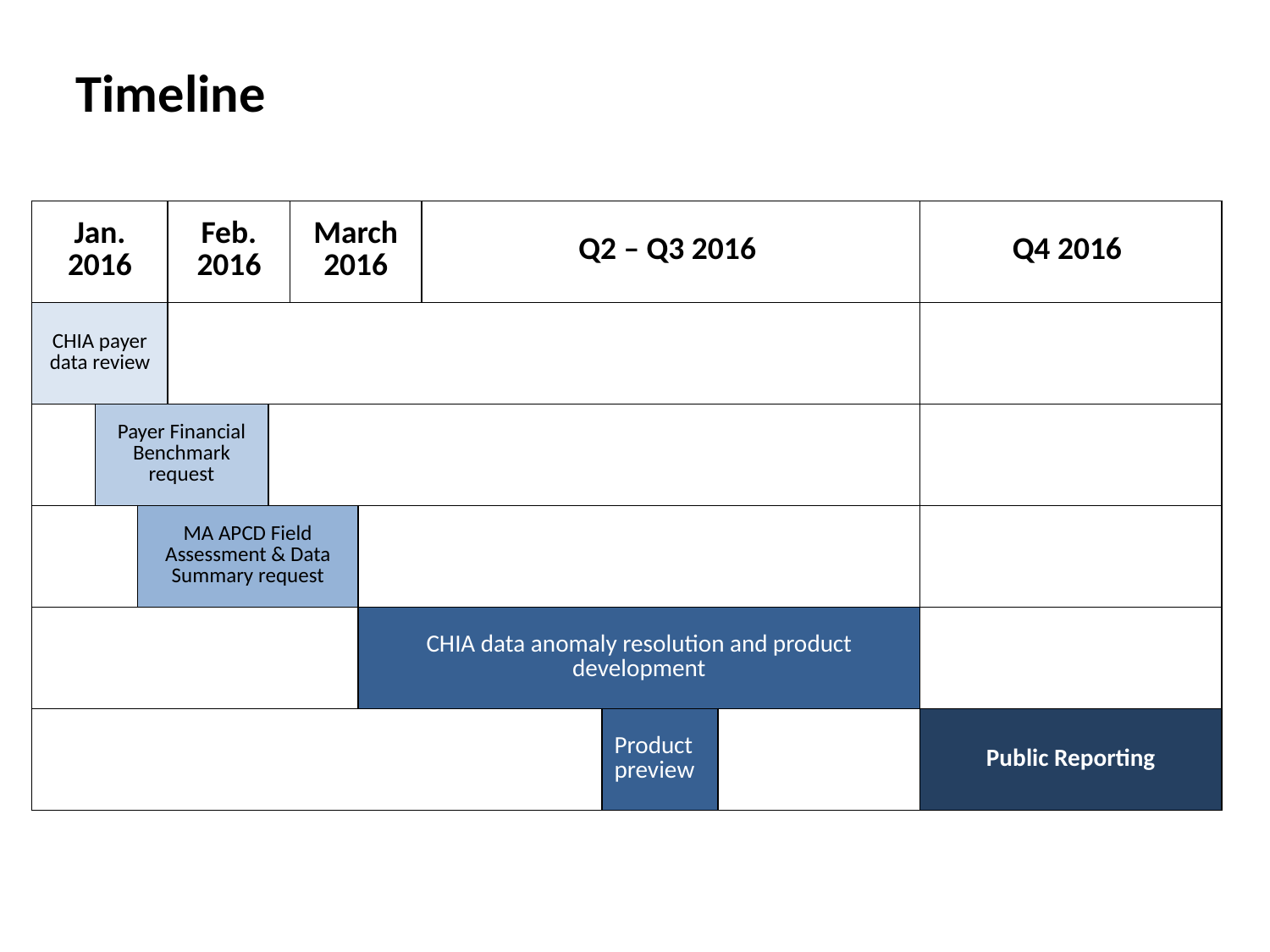

Timeline
| Jan. 2016 |  |  | Feb. 2016 |  | March 2016 |  | Q2 – Q3 2016 |  |  | Q4 2016 |
| --- | --- | --- | --- | --- | --- | --- | --- | --- | --- | --- |
| CHIA payer data review |  |  |  |  |  |  |  |  |  |  |
|  | Payer Financial Benchmark request |  |  |  |  |  |  |  |  |  |
|  |  | MA APCD Field Assessment & Data Summary request |  |  |  |  |  |  |  |  |
|  |  |  |  |  |  | CHIA data anomaly resolution and product development |  |  |  |  |
|  |  |  |  |  |  |  |  | Product preview |  | Public Reporting |